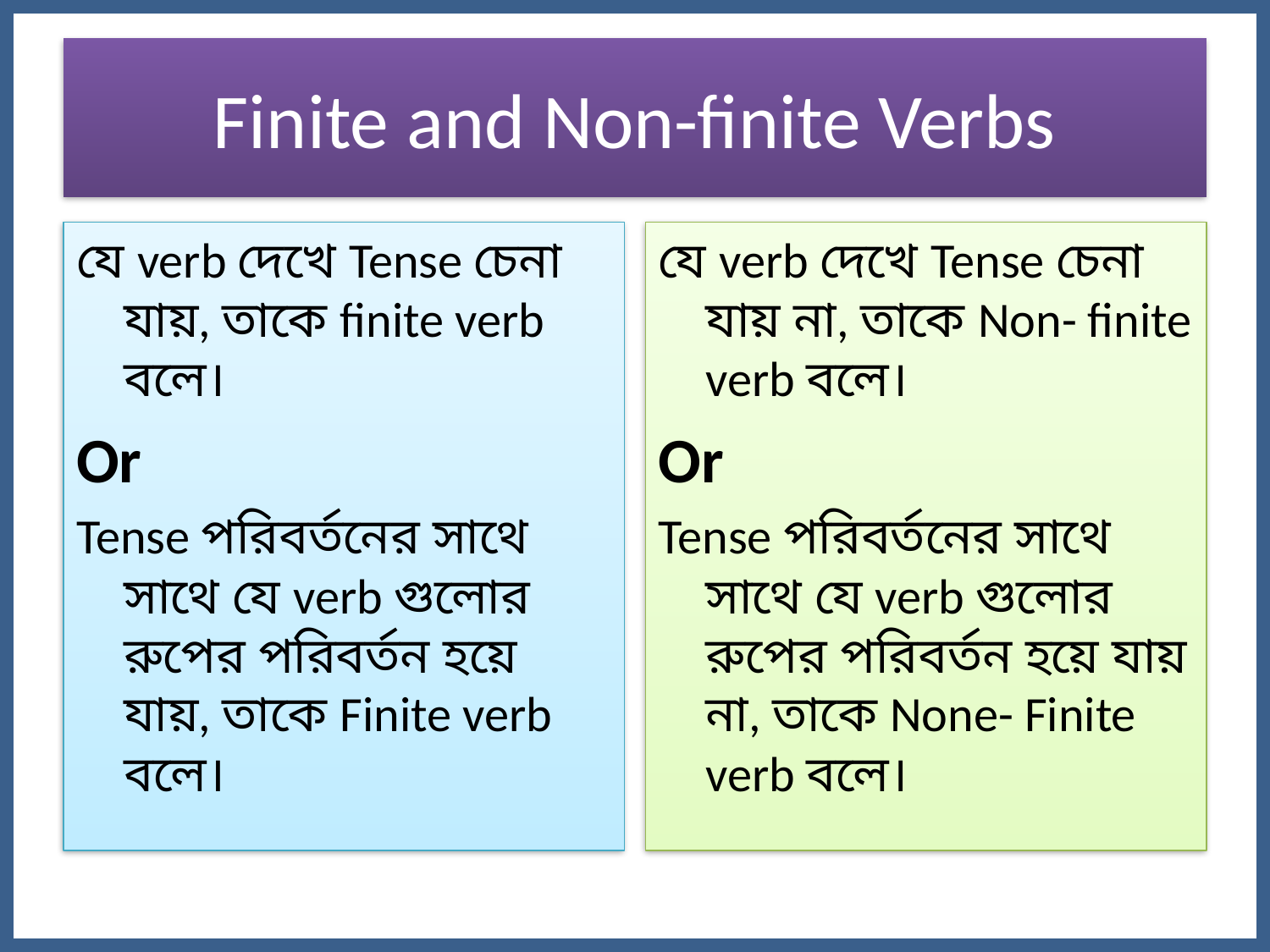

# Finite and Non-finite Verbs
যে verb দেখে Tense চেনা যায়, তাকে finite verb বলে।
Or
Tense পরিবর্তনের সাথে সাথে যে verb গুলোর রুপের পরিবর্তন হয়ে যায়, তাকে Finite verb বলে।
যে verb দেখে Tense চেনা যায় না, তাকে Non- finite verb বলে।
Or
Tense পরিবর্তনের সাথে সাথে যে verb গুলোর রুপের পরিবর্তন হয়ে যায় না, তাকে None- Finite verb বলে।